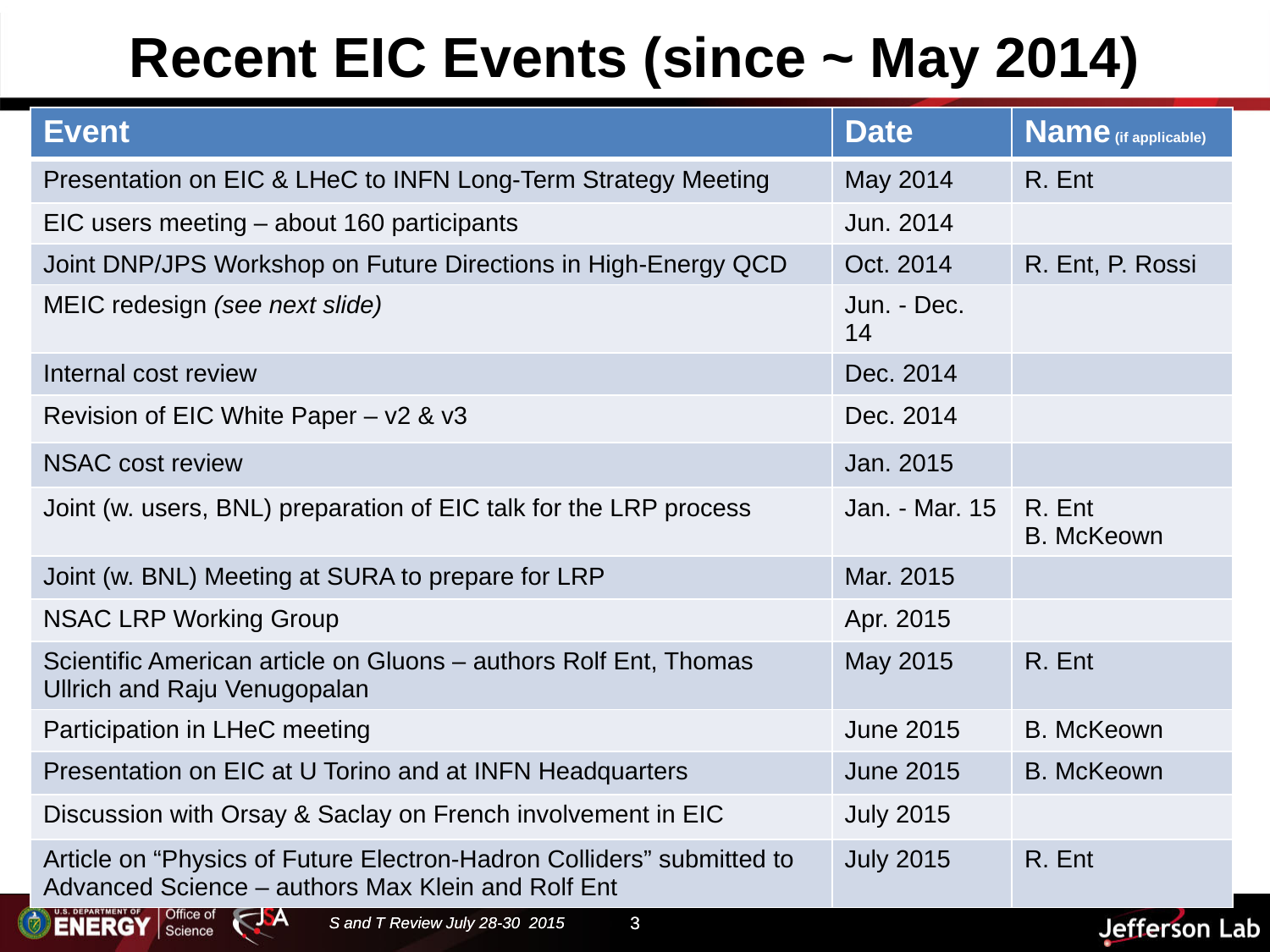

# Recent EIC Events (since ~ May 2014)
| Event | Date | Name (if applicable) |
| --- | --- | --- |
| Presentation on EIC & LHeC to INFN Long-Term Strategy Meeting | May 2014 | R. Ent |
| EIC users meeting – about 160 participants | Jun. 2014 |  |
| Joint DNP/JPS Workshop on Future Directions in High-Energy QCD | Oct. 2014 | R. Ent, P. Rossi |
| MEIC redesign (see next slide) | Jun. - Dec. 14 |  |
| Internal cost review | Dec. 2014 |  |
| Revision of EIC White Paper – v2 & v3 | Dec. 2014 |  |
| NSAC cost review | Jan. 2015 |  |
| Joint (w. users, BNL) preparation of EIC talk for the LRP process | Jan. - Mar. 15 | R. Ent B. McKeown |
| Joint (w. BNL) Meeting at SURA to prepare for LRP | Mar. 2015 |  |
| NSAC LRP Working Group | Apr. 2015 |  |
| Scientific American article on Gluons – authors Rolf Ent, Thomas Ullrich and Raju Venugopalan | May 2015 | R. Ent |
| Participation in LHeC meeting | June 2015 | B. McKeown |
| Presentation on EIC at U Torino and at INFN Headquarters | June 2015 | B. McKeown |
| Discussion with Orsay & Saclay on French involvement in EIC | July 2015 |  |
| Article on “Physics of Future Electron-Hadron Colliders” submitted to Advanced Science – authors Max Klein and Rolf Ent | July 2015 | R. Ent |